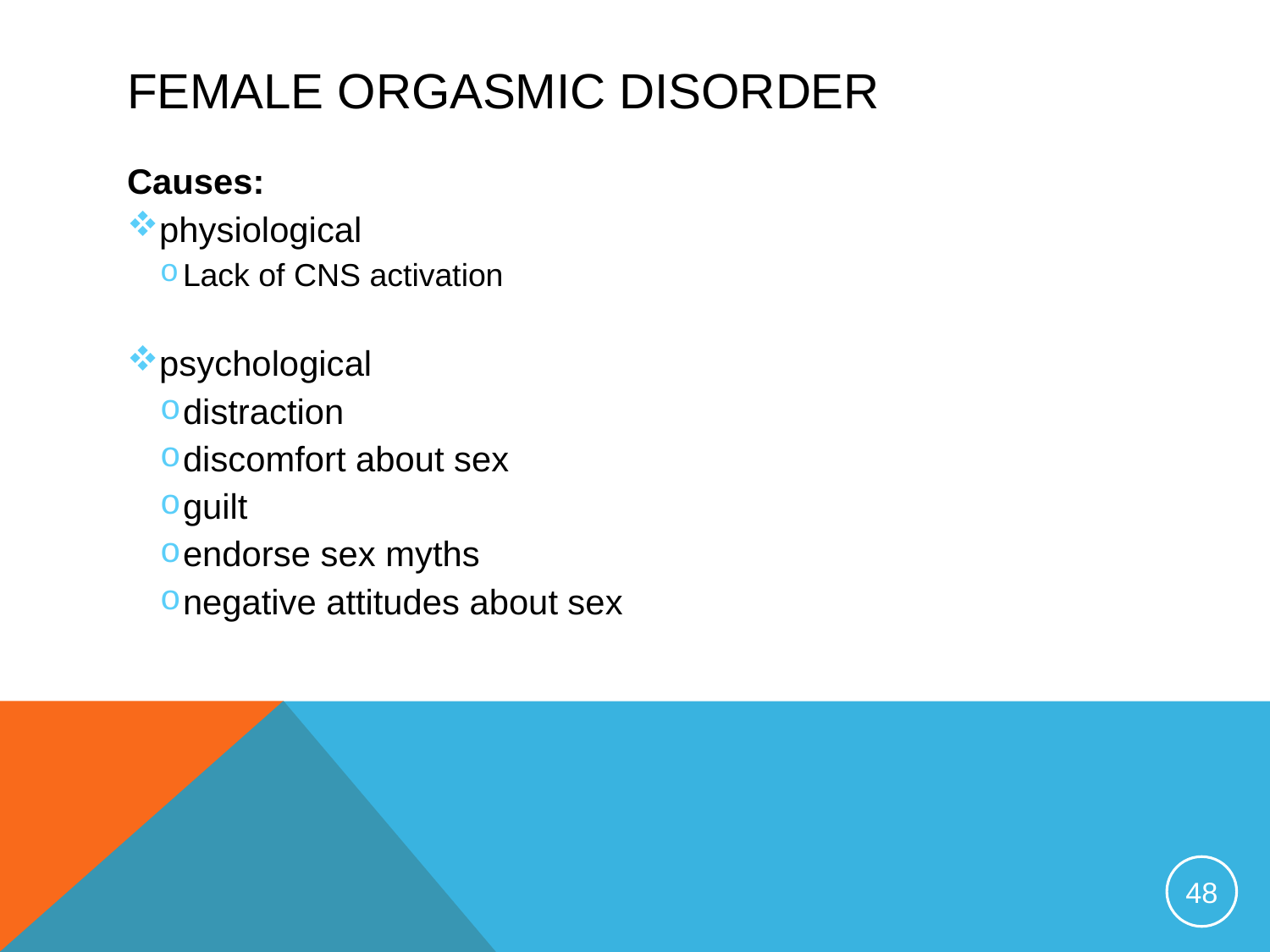

# Female Orgasmic Disorder
Causes:
physiological
Lack of CNS activation

psychological
distraction
discomfort about sex
guilt
endorse sex myths
negative attitudes about sex

48